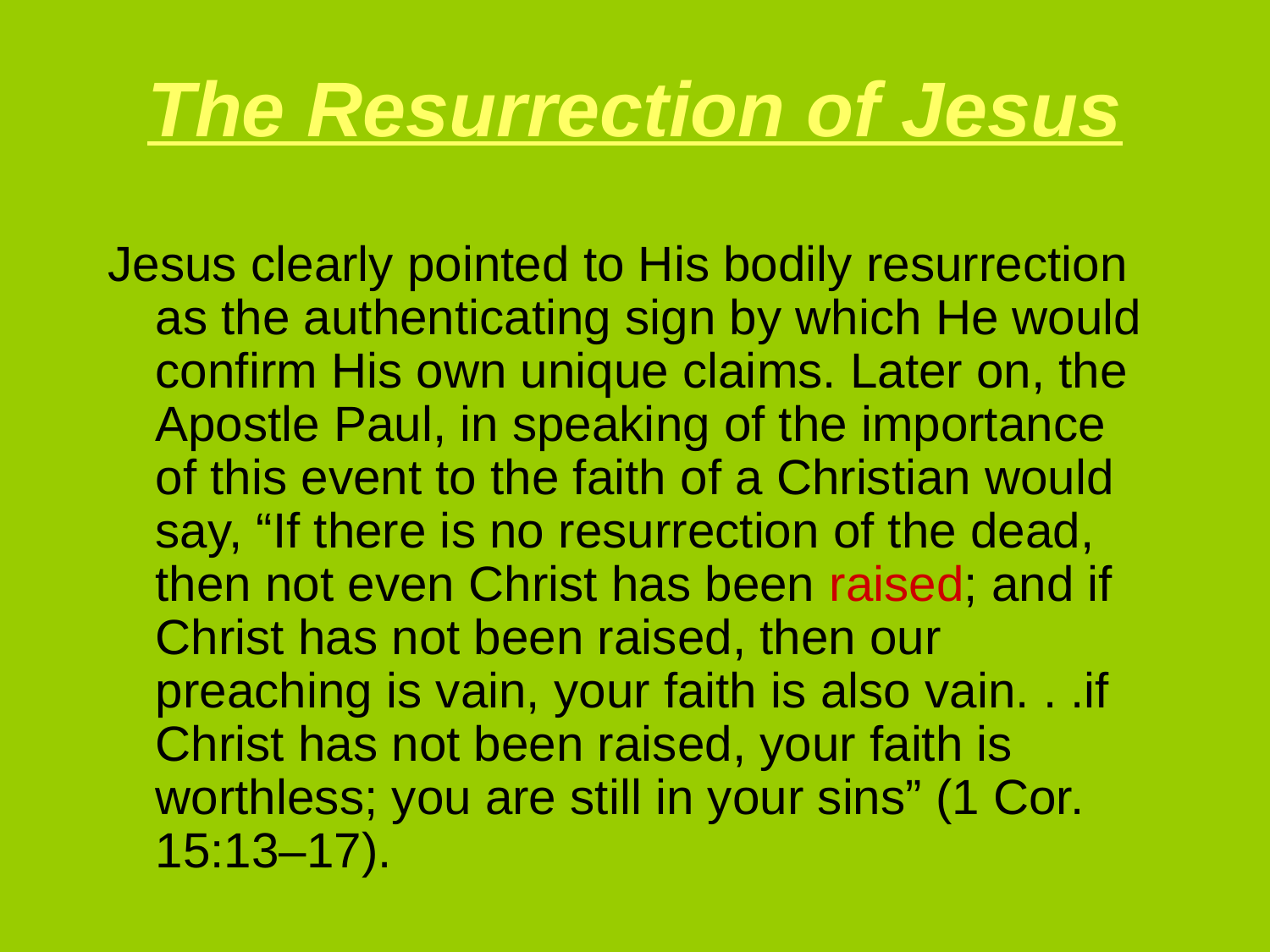

# The Resurrection of Jesus
Jesus clearly pointed to His bodily resurrection as the authenticating sign by which He would confirm His own unique claims. Later on, the Apostle Paul, in speaking of the importance of this event to the faith of a Christian would say, “If there is no resurrection of the dead, then not even Christ has been raised; and if Christ has not been raised, then our preaching is vain, your faith is also vain. . .if Christ has not been raised, your faith is worthless; you are still in your sins” (1 Cor. 15:13–17).